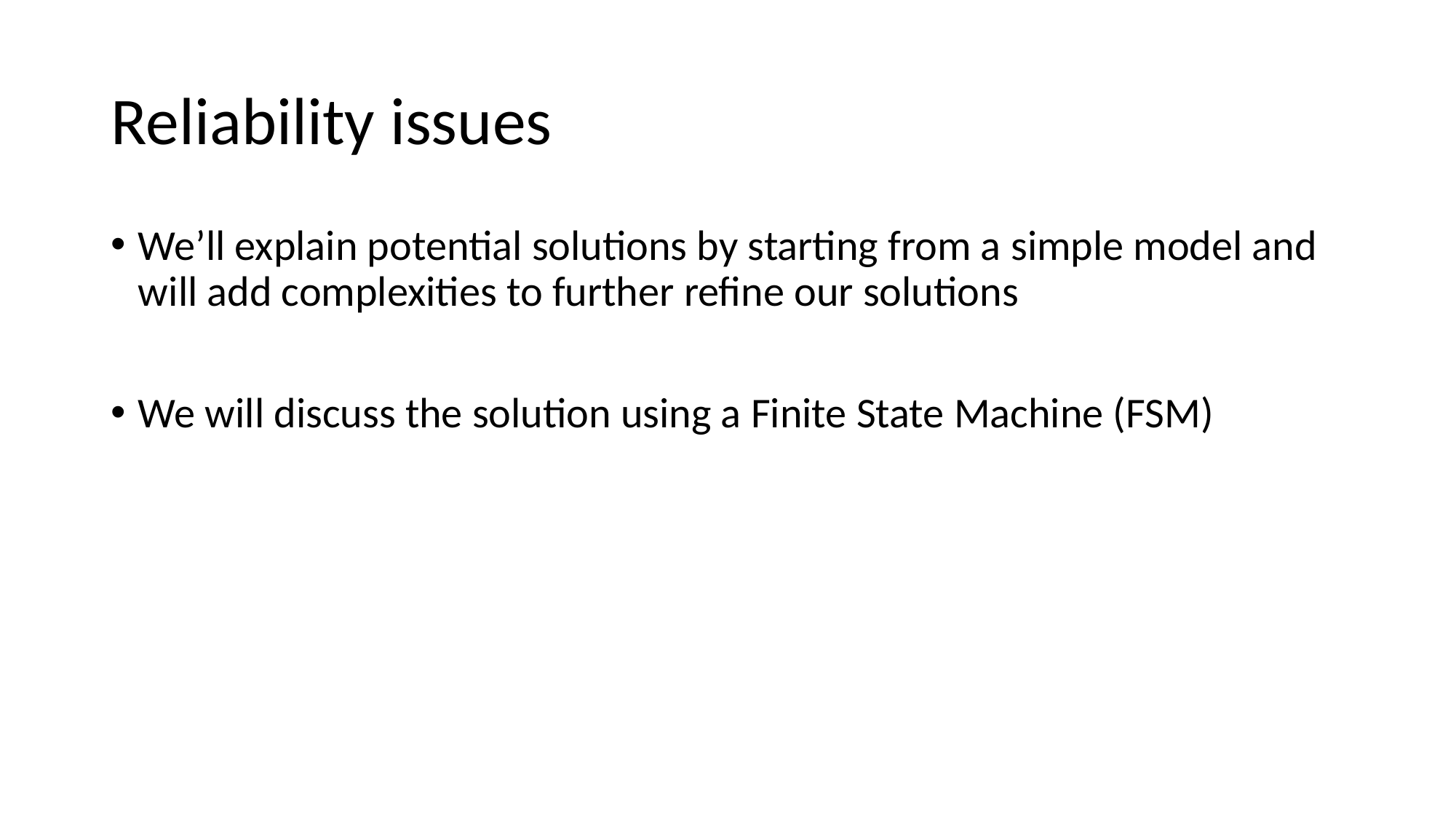

# Reliability issues
We’ll explain potential solutions by starting from a simple model and will add complexities to further refine our solutions

We will discuss the solution using a Finite State Machine (FSM)